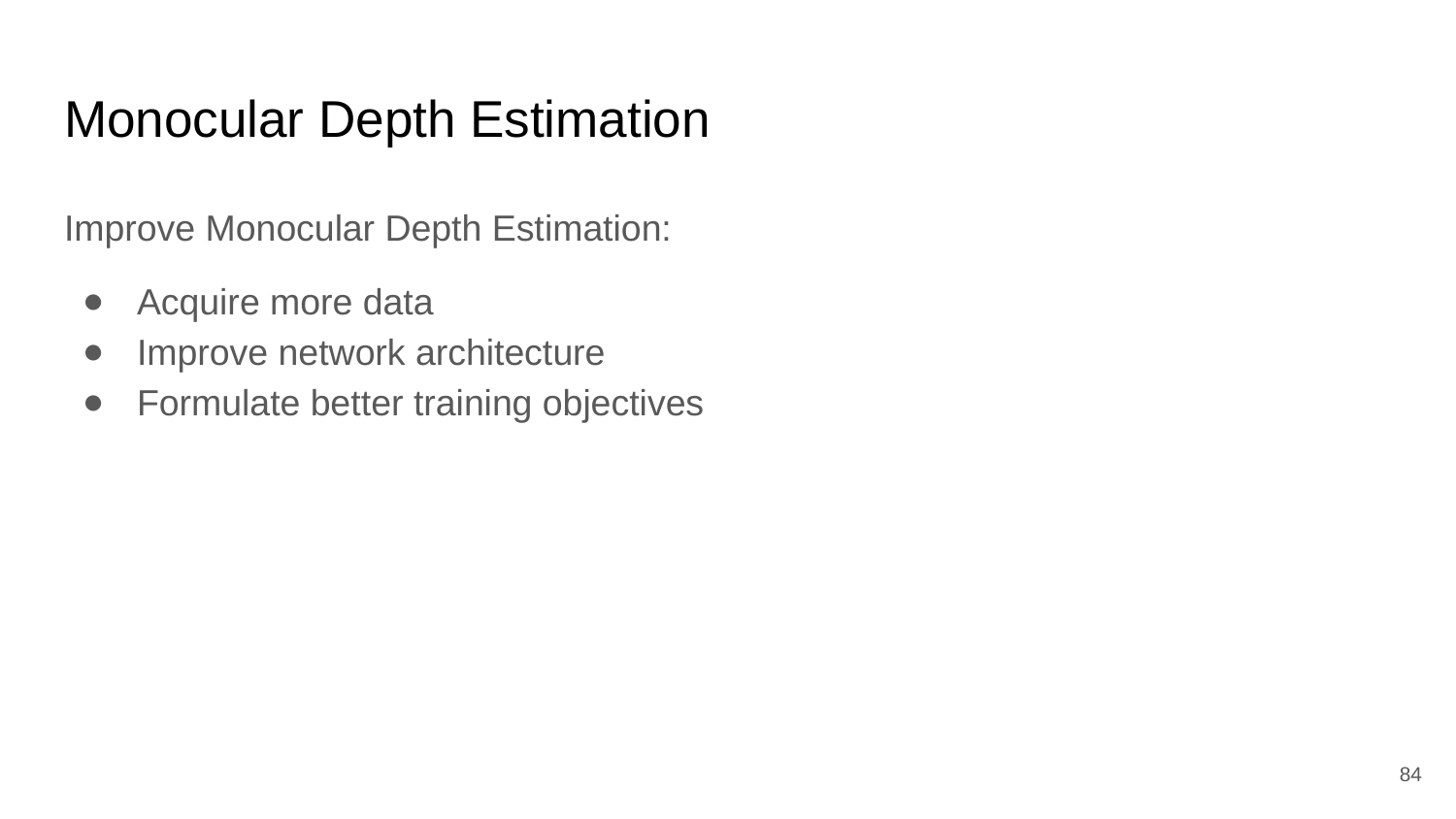

# Monocular Depth Estimation
Improve Monocular Depth Estimation:
Acquire more data
Improve network architecture
Formulate better training objectives
84